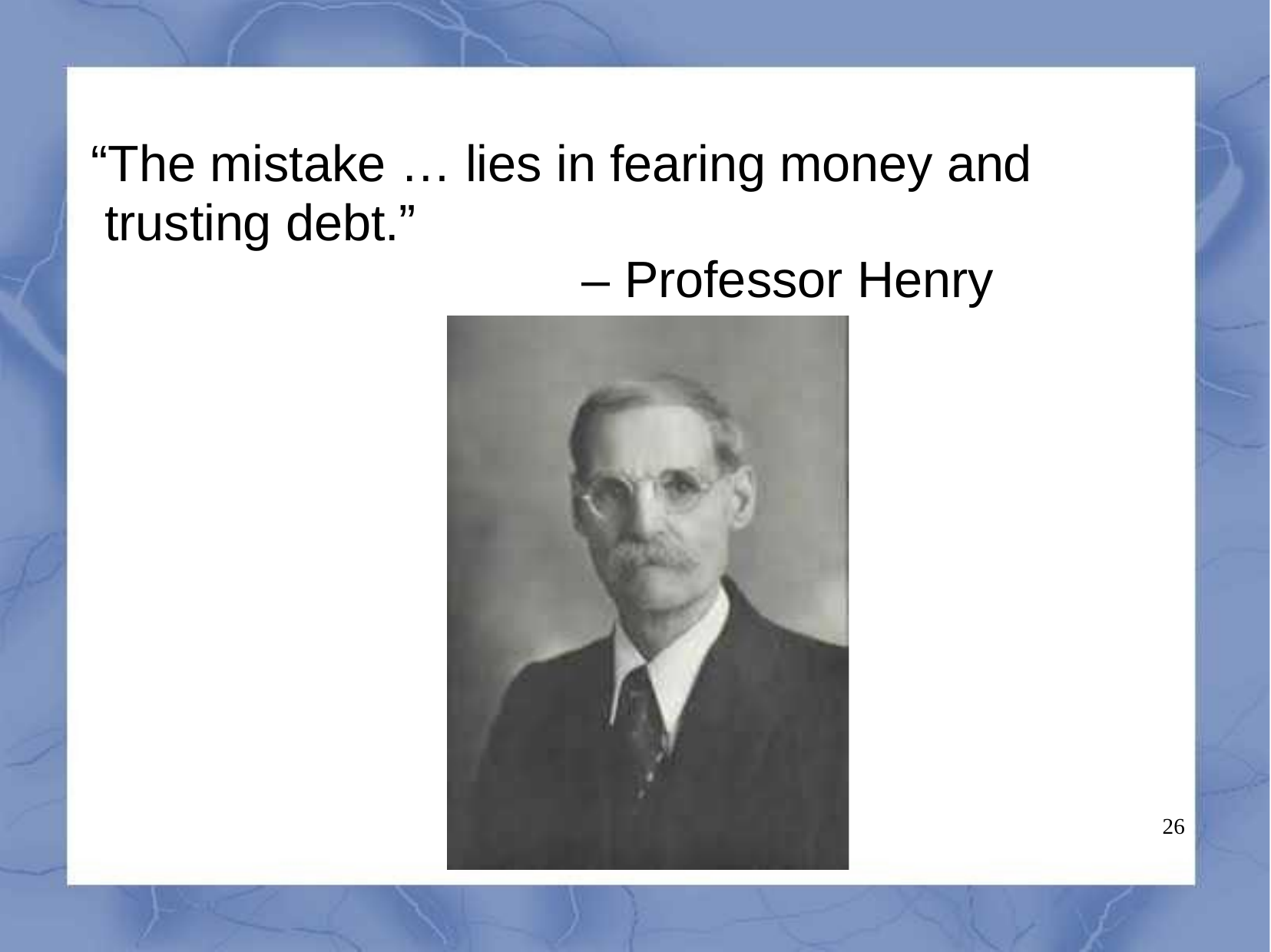

# “The mistake … lies in fearing money and  trusting debt.”
– Professor Henry Simons

26